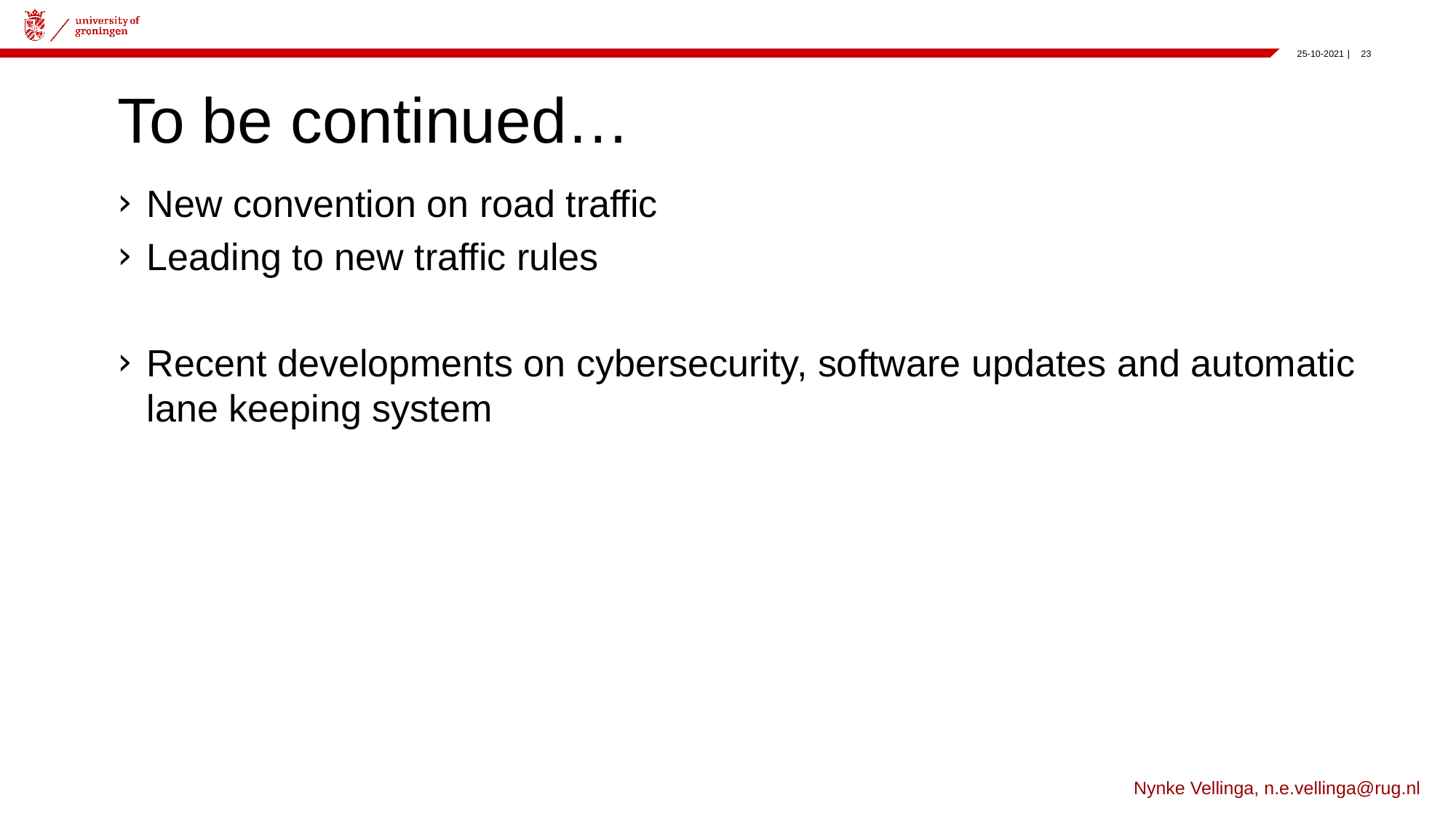

# To be continued…
New convention on road traffic
Leading to new traffic rules

Recent developments on cybersecurity, software updates and automatic lane keeping system

Nynke Vellinga, n.e.vellinga@rug.nl